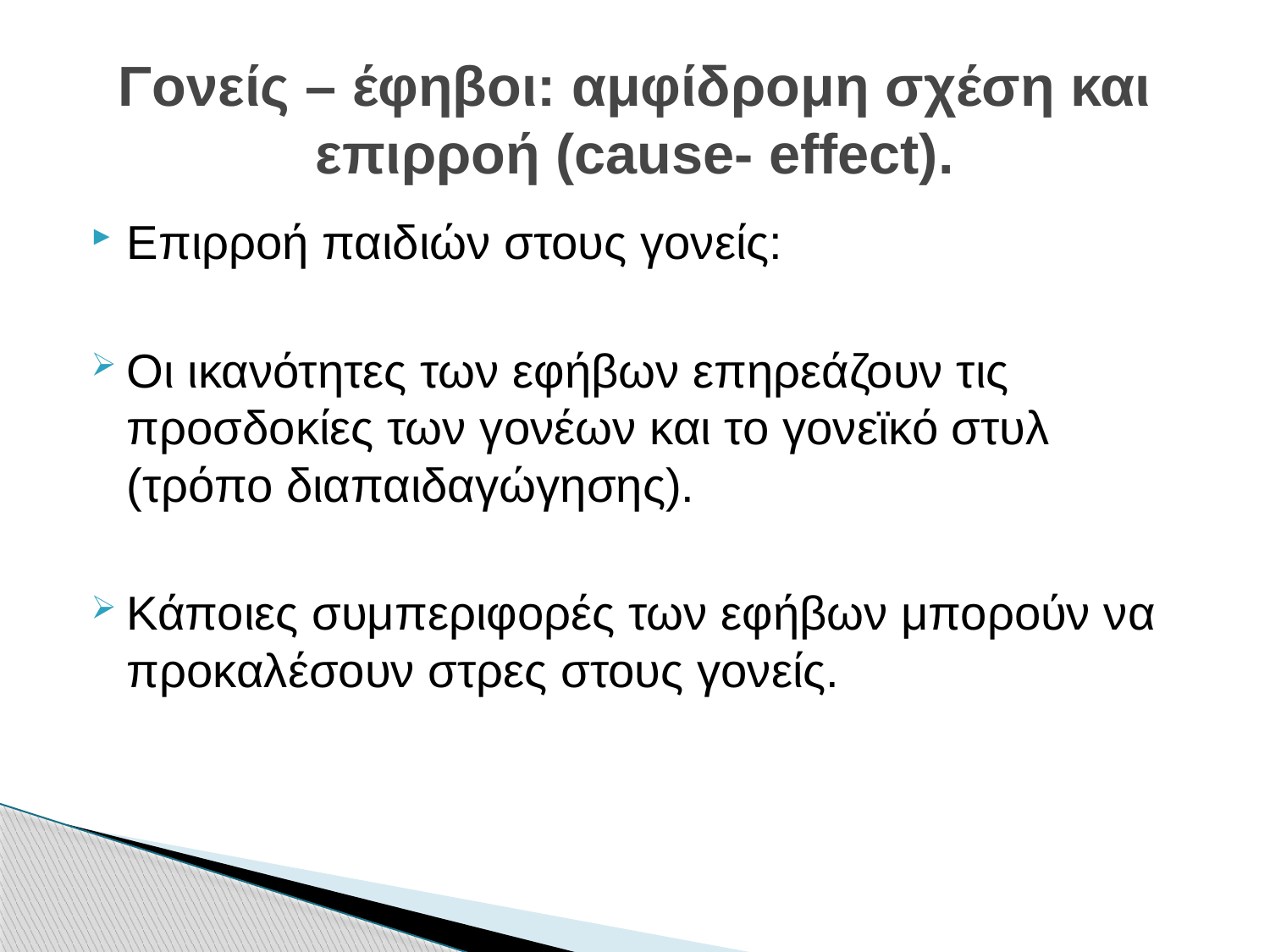

# Γονείς – έφηβοι: αμφίδρομη σχέση και επιρροή (cause- effect).
Επιρροή παιδιών στους γονείς:

Οι ικανότητες των εφήβων επηρεάζουν τις προσδοκίες των γονέων και το γονεϊκό στυλ (τρόπο διαπαιδαγώγησης).

Κάποιες συμπεριφορές των εφήβων μπορούν να προκαλέσουν στρες στους γονείς.